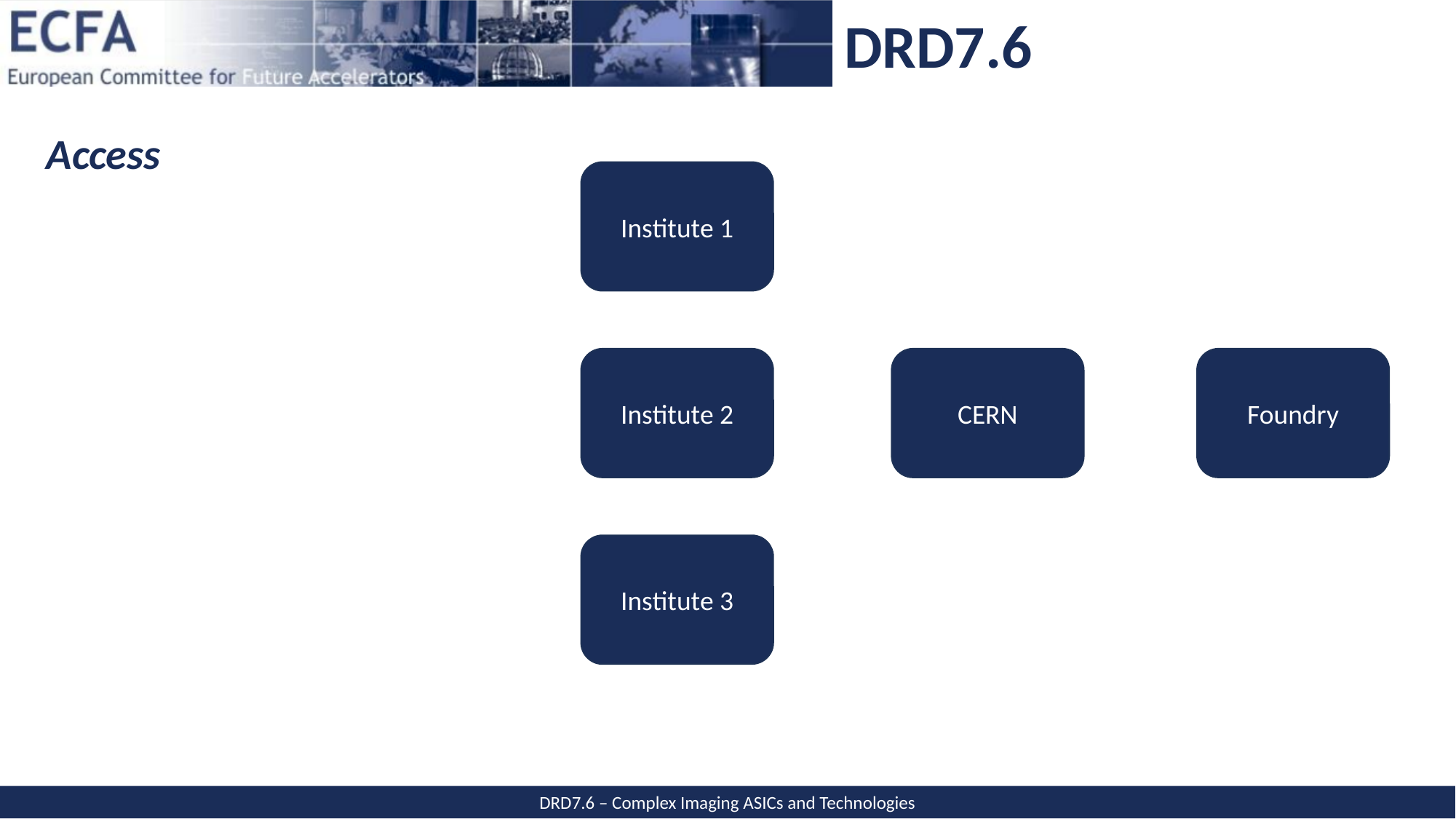

Access
Institute 1
Institute 2
CERN
Foundry
Institute 3